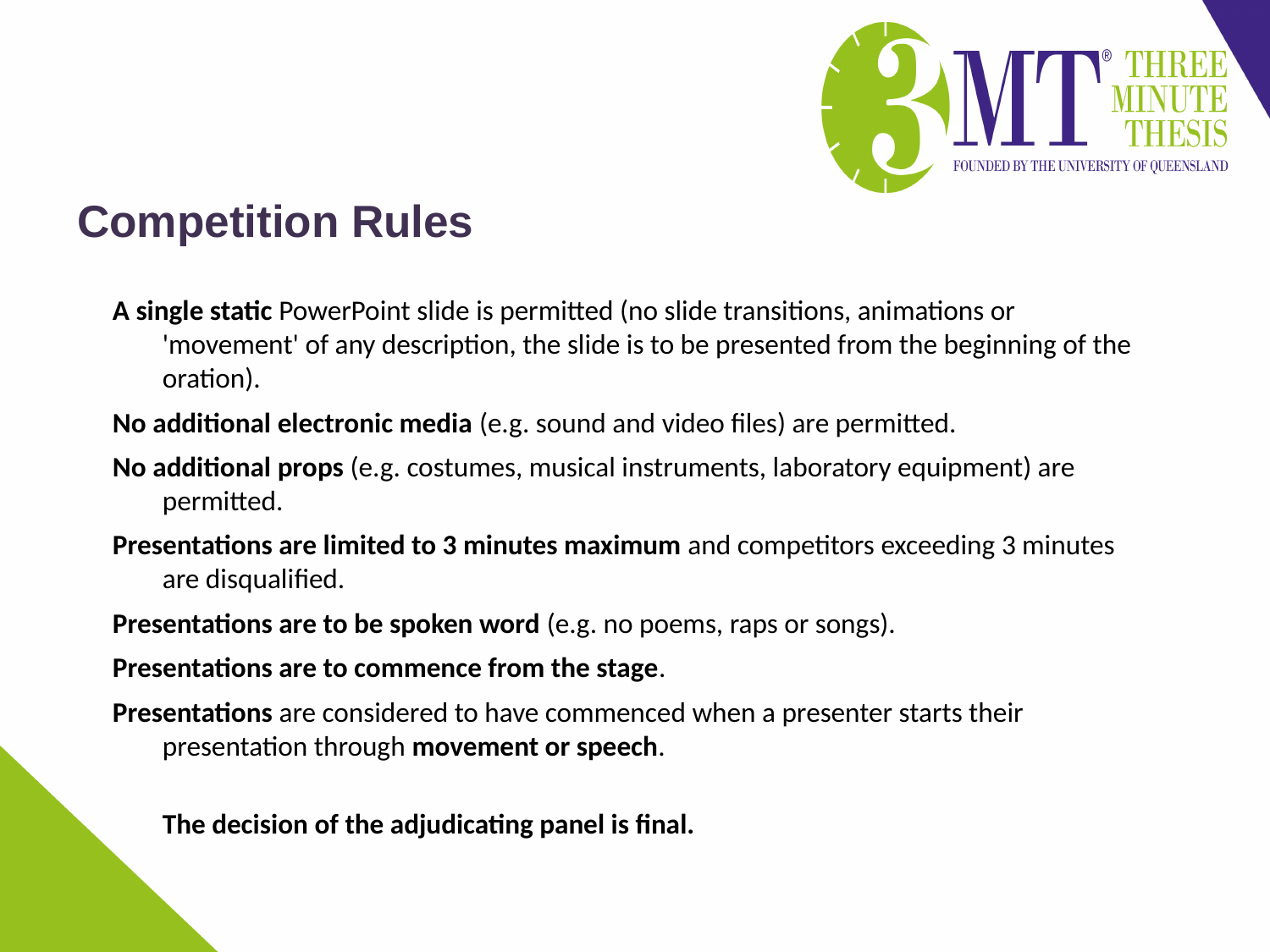

Competition Rules
A single static PowerPoint slide is permitted (no slide transitions, animations or 'movement' of any description, the slide is to be presented from the beginning of the oration).
No additional electronic media (e.g. sound and video files) are permitted.
No additional props (e.g. costumes, musical instruments, laboratory equipment) are permitted.
Presentations are limited to 3 minutes maximum and competitors exceeding 3 minutes are disqualified.
Presentations are to be spoken word (e.g. no poems, raps or songs).
Presentations are to commence from the stage.
Presentations are considered to have commenced when a presenter starts their presentation through movement or speech.
The decision of the adjudicating panel is final.